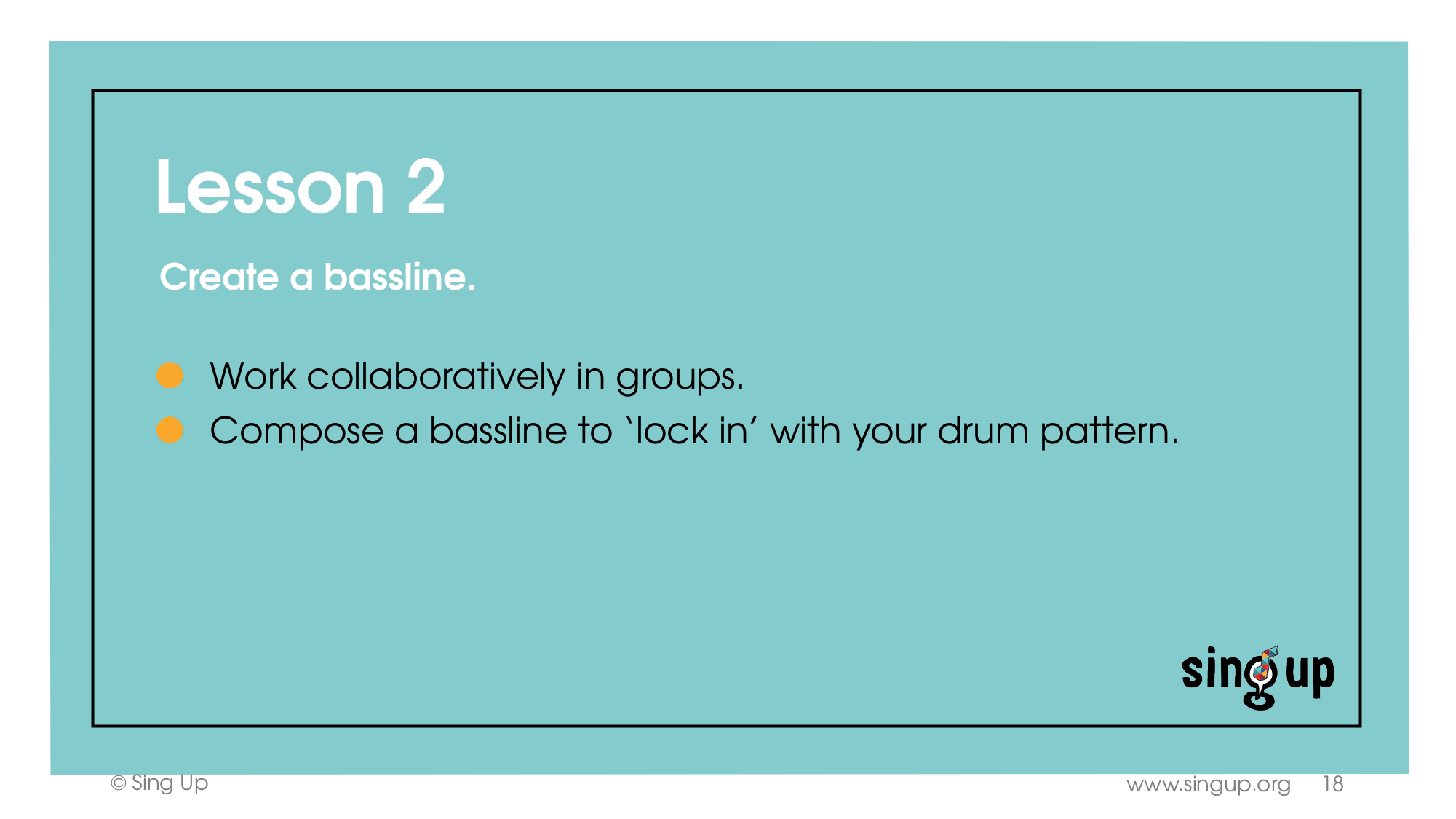

# Lesson 2
Create a bassline.
Work collaboratively in groups.
Compose a bassline to ‘lock in’ with your drum pattern.